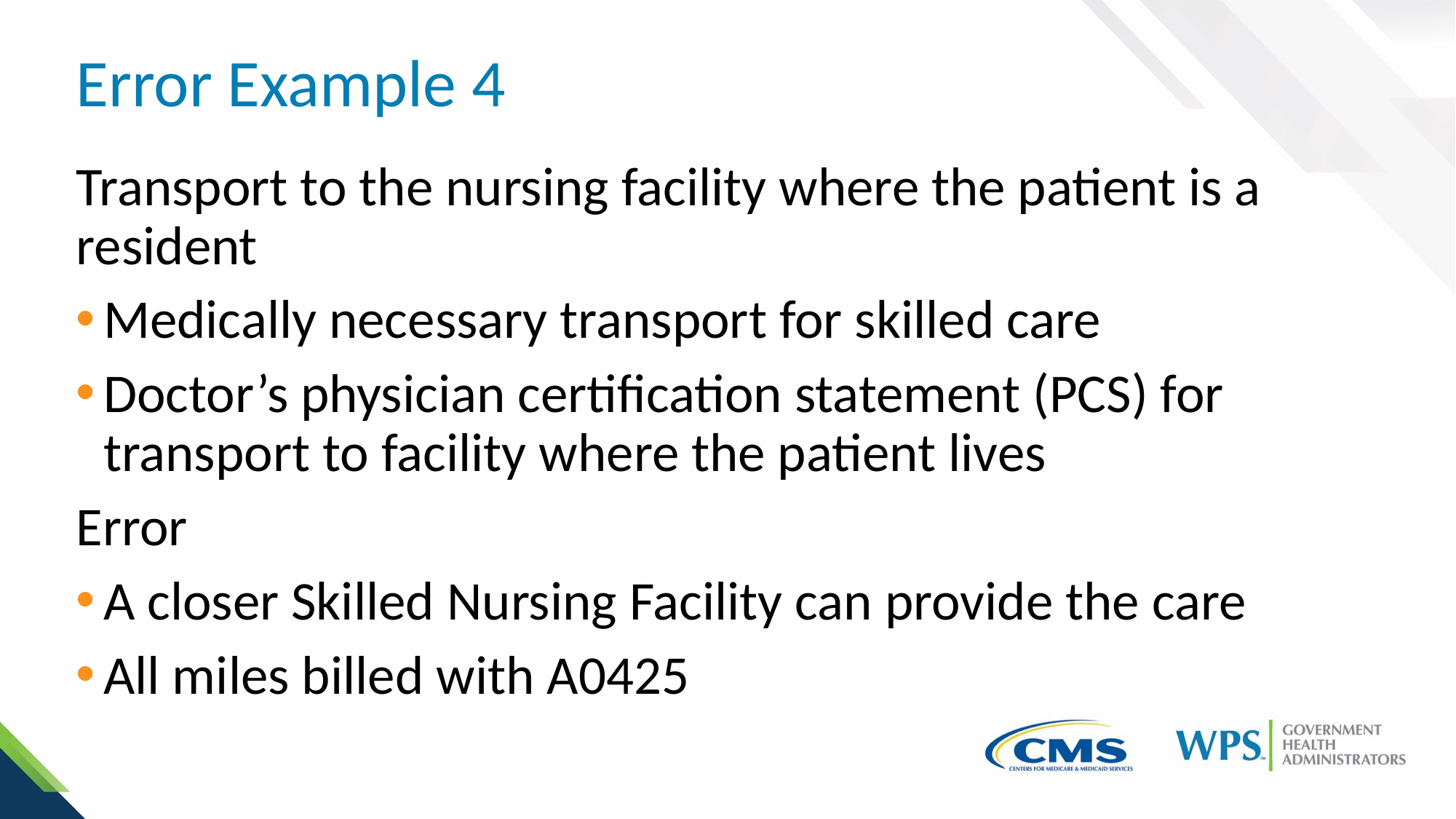

# Error Example 4
Transport to the nursing facility where the patient is a resident
Medically necessary transport for skilled care
Doctor’s physician certification statement (PCS) for transport to facility where the patient lives
Error
A closer Skilled Nursing Facility can provide the care
All miles billed with A0425